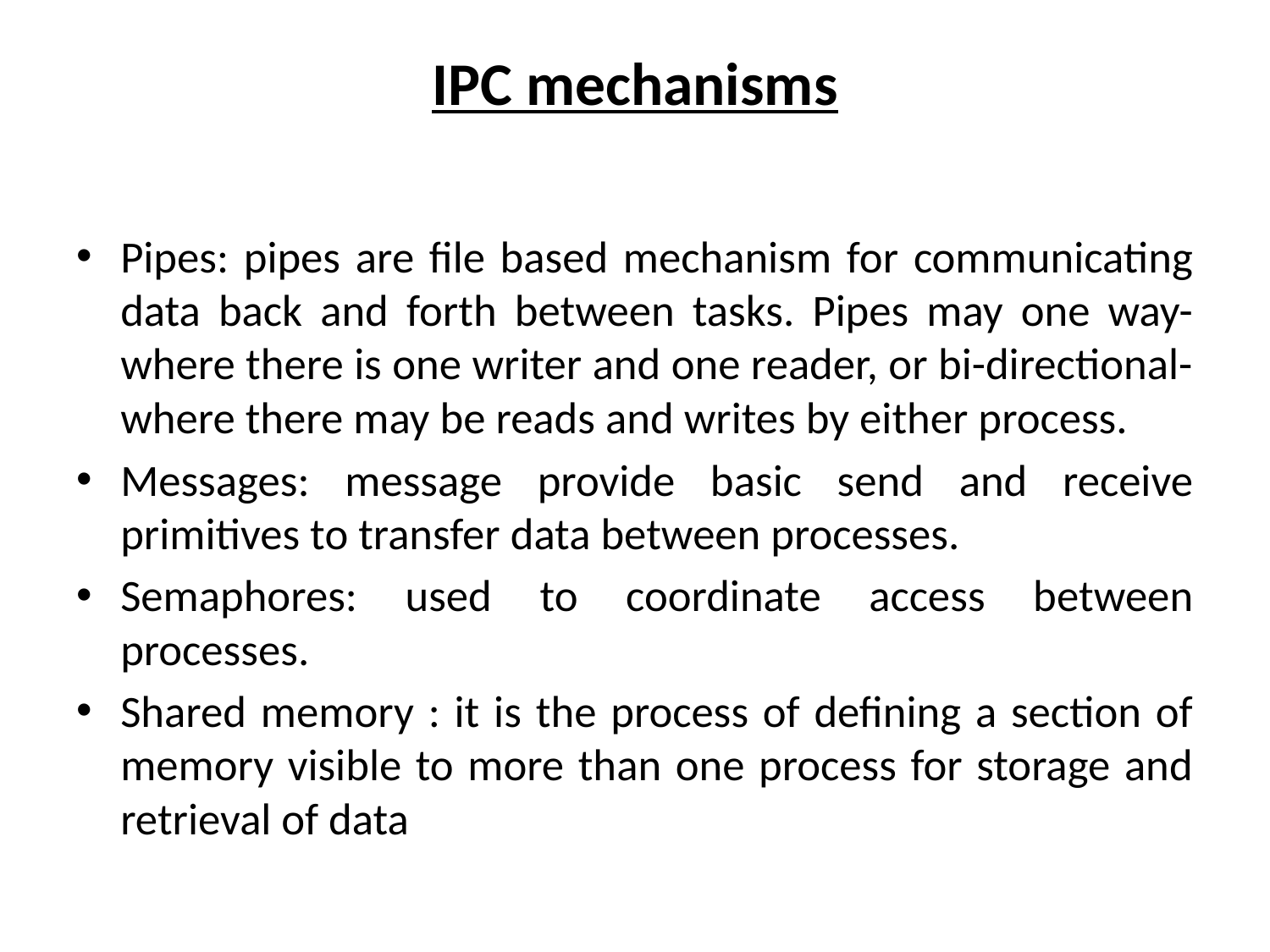

# IPC mechanisms
Pipes: pipes are file based mechanism for communicating data back and forth between tasks. Pipes may one way- where there is one writer and one reader, or bi-directional- where there may be reads and writes by either process.
Messages: message provide basic send and receive primitives to transfer data between processes.
Semaphores: used to coordinate access between processes.
Shared memory : it is the process of defining a section of memory visible to more than one process for storage and retrieval of data